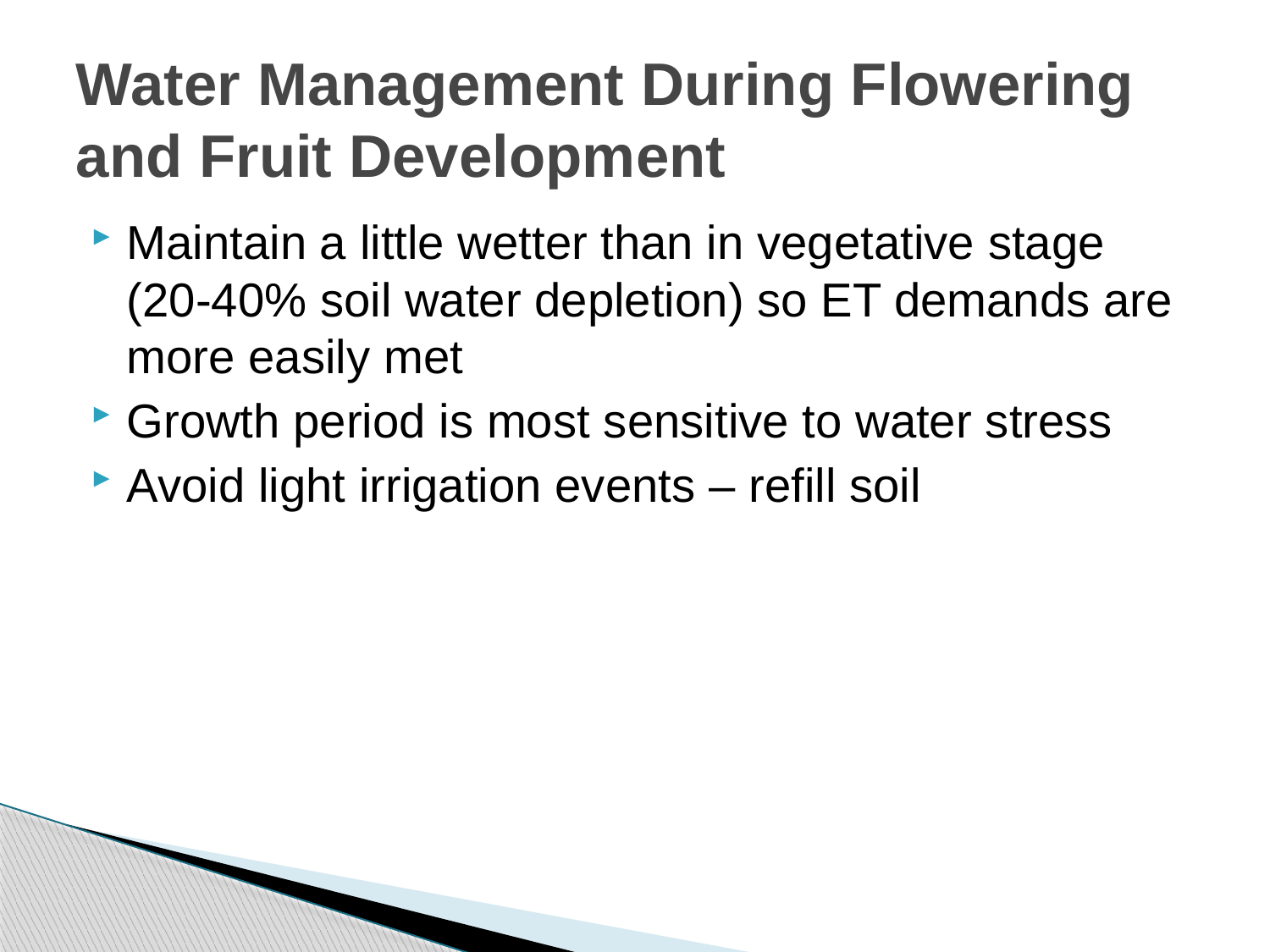

# Water Management During Flowering and Fruit Development
Maintain a little wetter than in vegetative stage (20-40% soil water depletion) so ET demands are more easily met
Growth period is most sensitive to water stress
Avoid light irrigation events – refill soil